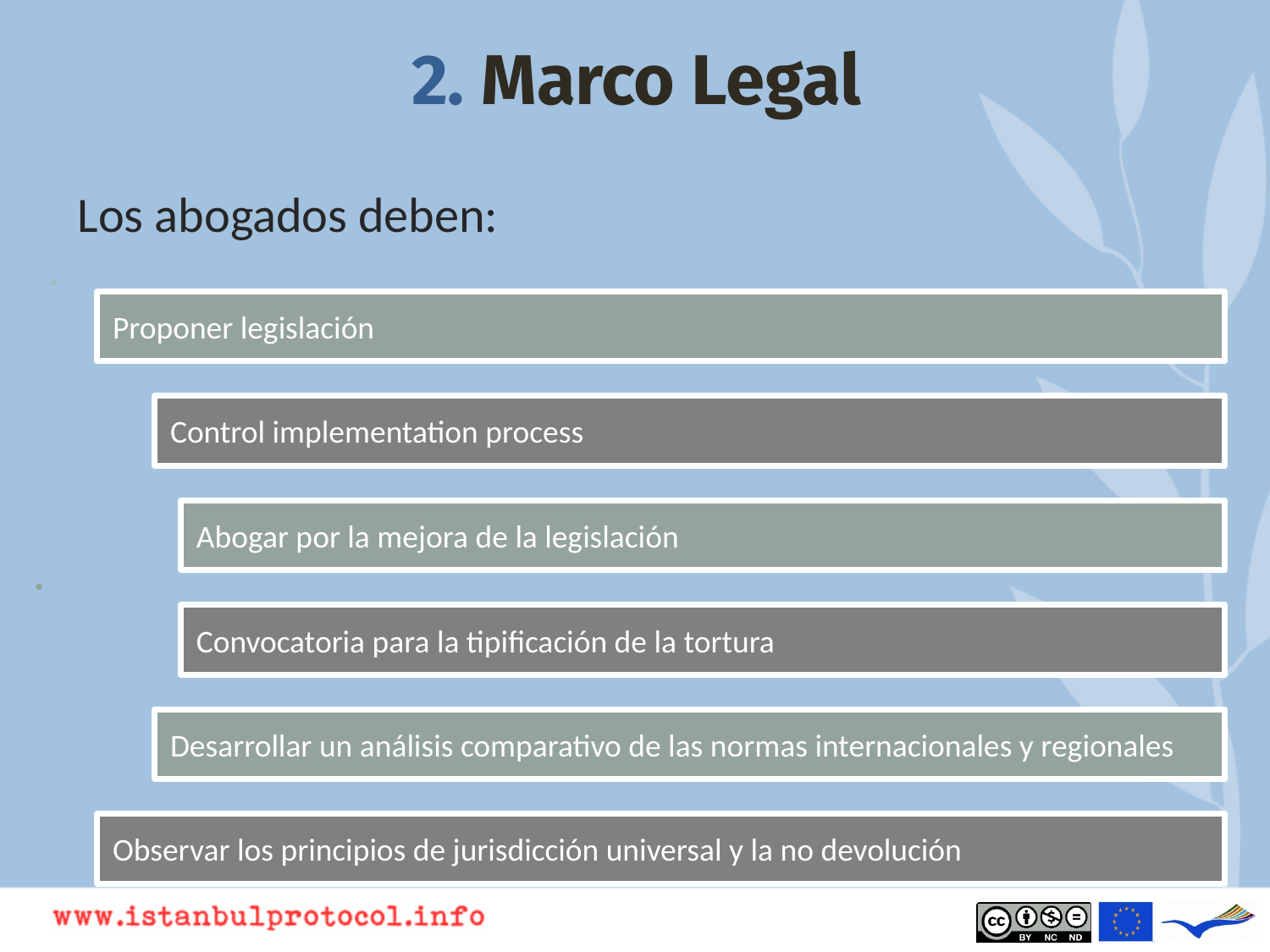

# 2. Marco Legal
Los abogados deben:
Proponer legislación
Control implementation process
Abogar por la mejora de la legislación
Desarrollar un análisis comparativo de las normas internacionales y regionales
Observar los principios de jurisdicción universal y la no devolución
Convocatoria para la tipificación de la tortura